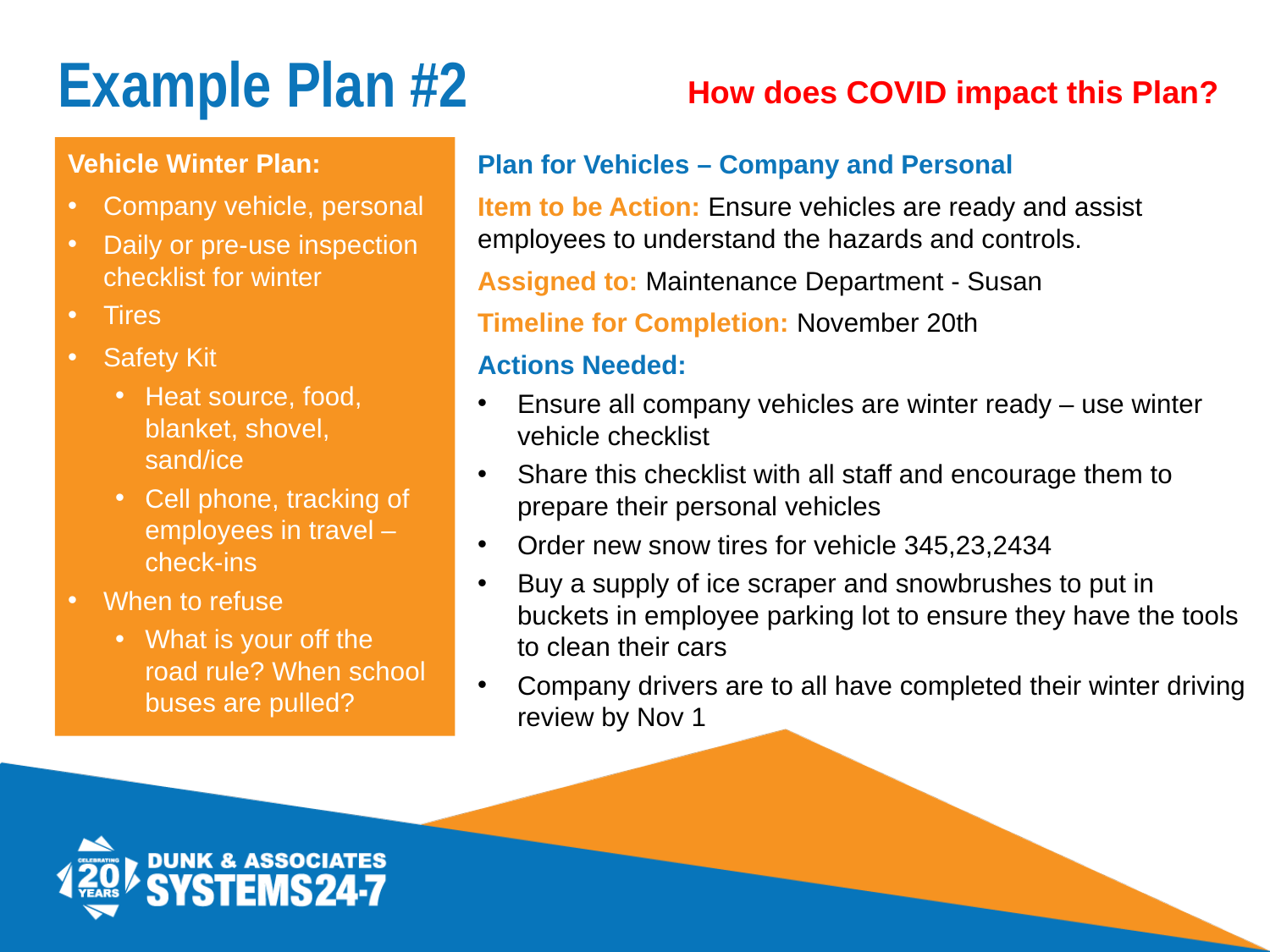

# Example Plan #2
How does COVID impact this Plan?

Vehicle Winter Plan:
Company vehicle, personal
Daily or pre-use inspection checklist for winter
Tires
Safety Kit
Heat source, food, blanket, shovel, sand/ice
Cell phone, tracking of employees in travel – check-ins
When to refuse
What is your off the road rule? When school buses are pulled?
Plan for Vehicles – Company and Personal
Item to be Action: Ensure vehicles are ready and assist employees to understand the hazards and controls.
Assigned to: Maintenance Department - Susan
Timeline for Completion: November 20th
Actions Needed:
Ensure all company vehicles are winter ready – use winter vehicle checklist
Share this checklist with all staff and encourage them to prepare their personal vehicles
Order new snow tires for vehicle 345,23,2434
Buy a supply of ice scraper and snowbrushes to put in buckets in employee parking lot to ensure they have the tools to clean their cars
Company drivers are to all have completed their winter driving review by Nov 1